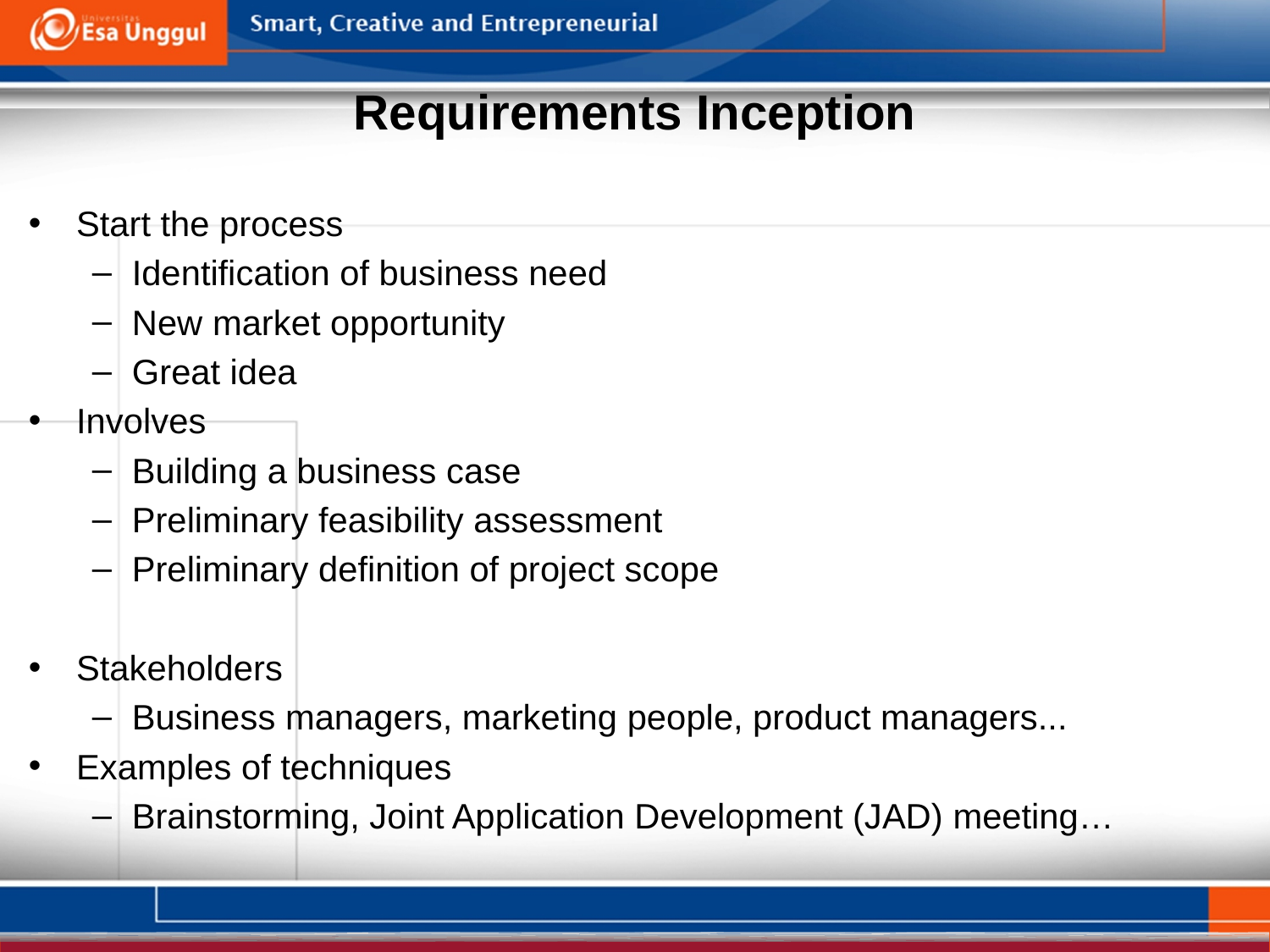

Requirements Inception

Start the process
Identification of business need
New market opportunity
Great idea
Involves
Building a business case
Preliminary feasibility assessment
Preliminary definition of project scope

Stakeholders
Business managers, marketing people, product managers...
Examples of techniques
Brainstorming, Joint Application Development (JAD) meeting…